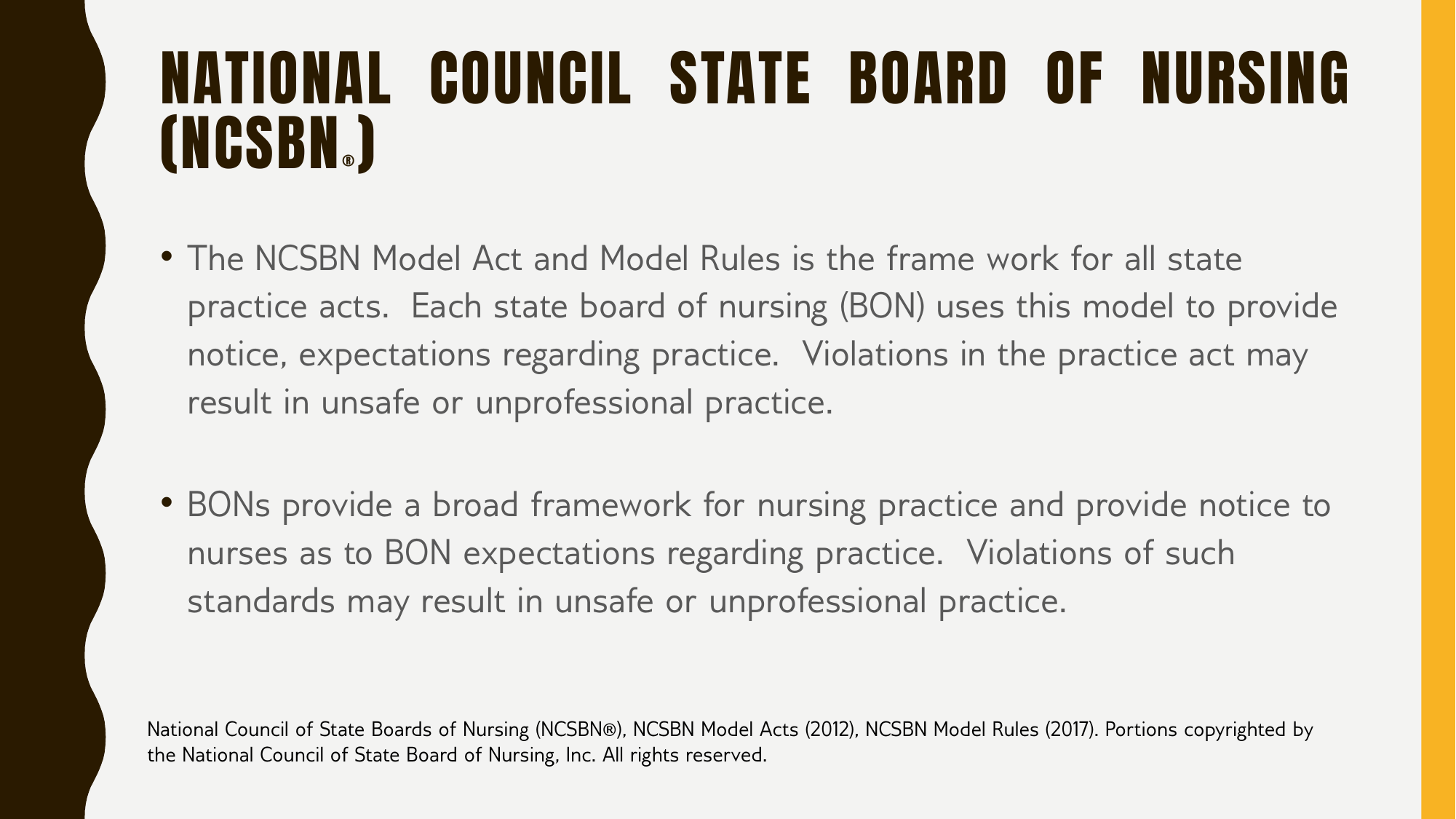

# National Council State Board of Nursing (NCSBN®)
The NCSBN Model Act and Model Rules is the frame work for all state practice acts.  Each state board of nursing (BON) uses this model to provide notice, expectations regarding practice.  Violations in the practice act may result in unsafe or unprofessional practice.

BONs provide a broad framework for nursing practice and provide notice to nurses as to BON expectations regarding practice.  Violations of such standards may result in unsafe or unprofessional practice.
National Council of State Boards of Nursing (NCSBN®), NCSBN Model Acts (2012), NCSBN Model Rules (2017). Portions copyrighted by the National Council of State Board of Nursing, Inc. All rights reserved.